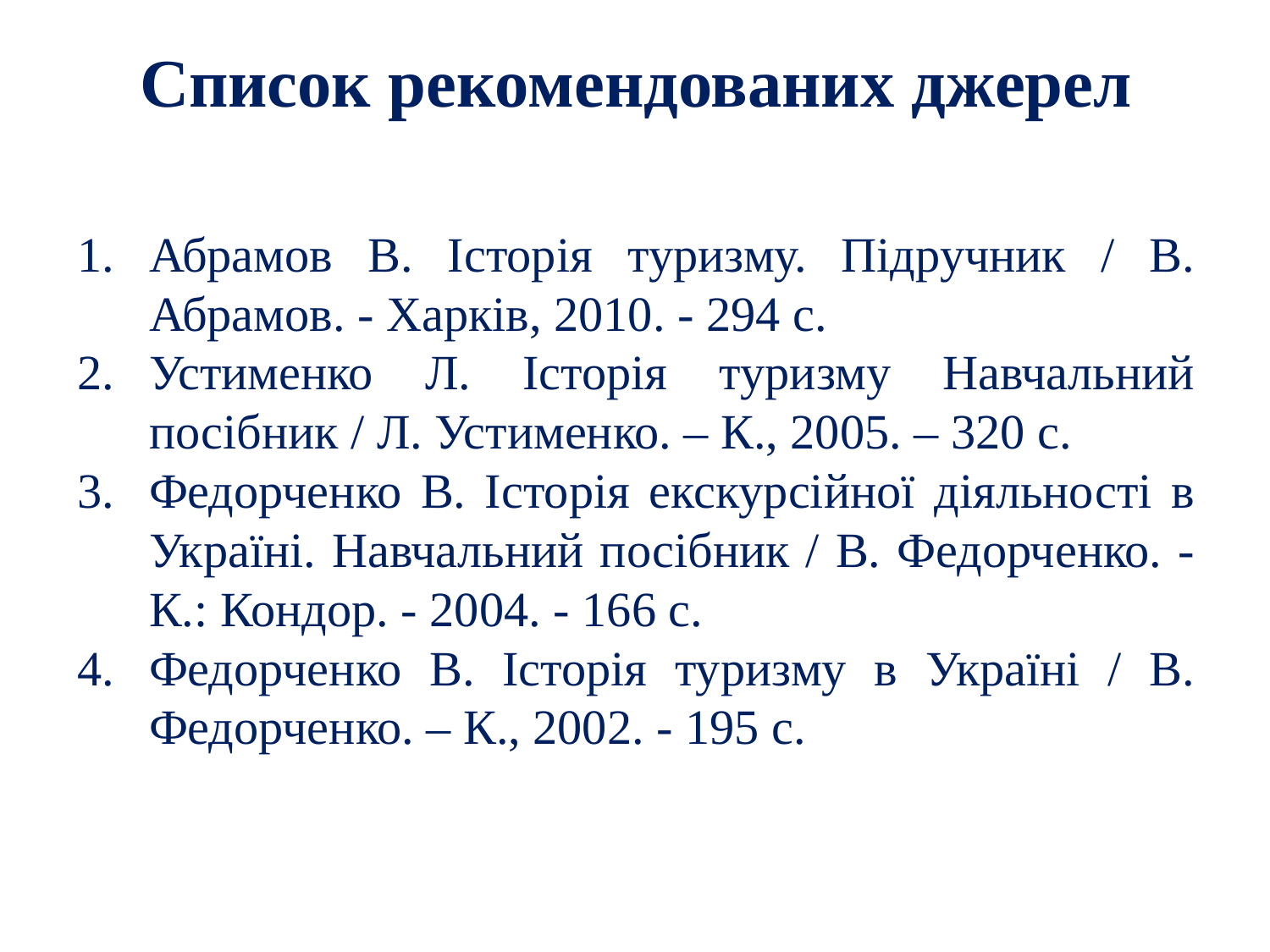

# Список рекомендованих джерел
Абрамов В. Історія туризму. Підручник / В. Абрамов. - Харків, 2010. - 294 с.
Устименко Л. Історія туризму Навчальний посібник / Л. Устименко. – К., 2005. – 320 с.
Федорченко В. Історія екскурсійної діяльності в Україні. Навчальний посібник / В. Федорченко. - К.: Кондор. - 2004. - 166 с.
Федорченко В. Історія туризму в Україні / В. Федорченко. – К., 2002. - 195 с.